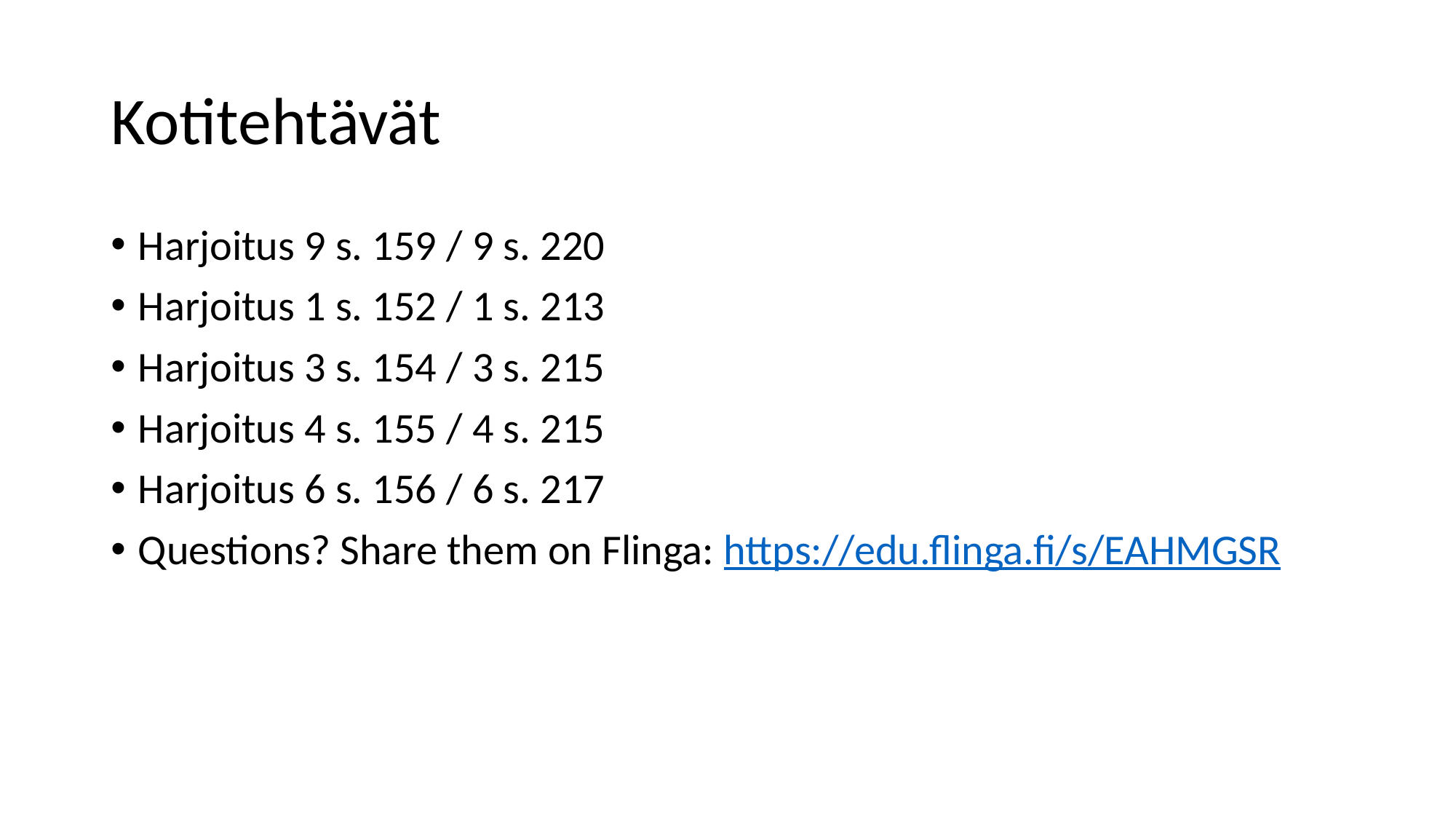

# Kotitehtävät
Harjoitus 9 s. 159 / 9 s. 220
Harjoitus 1 s. 152 / 1 s. 213
Harjoitus 3 s. 154 / 3 s. 215
Harjoitus 4 s. 155 / 4 s. 215
Harjoitus 6 s. 156 / 6 s. 217
Questions? Share them on Flinga: https://edu.flinga.fi/s/EAHMGSR